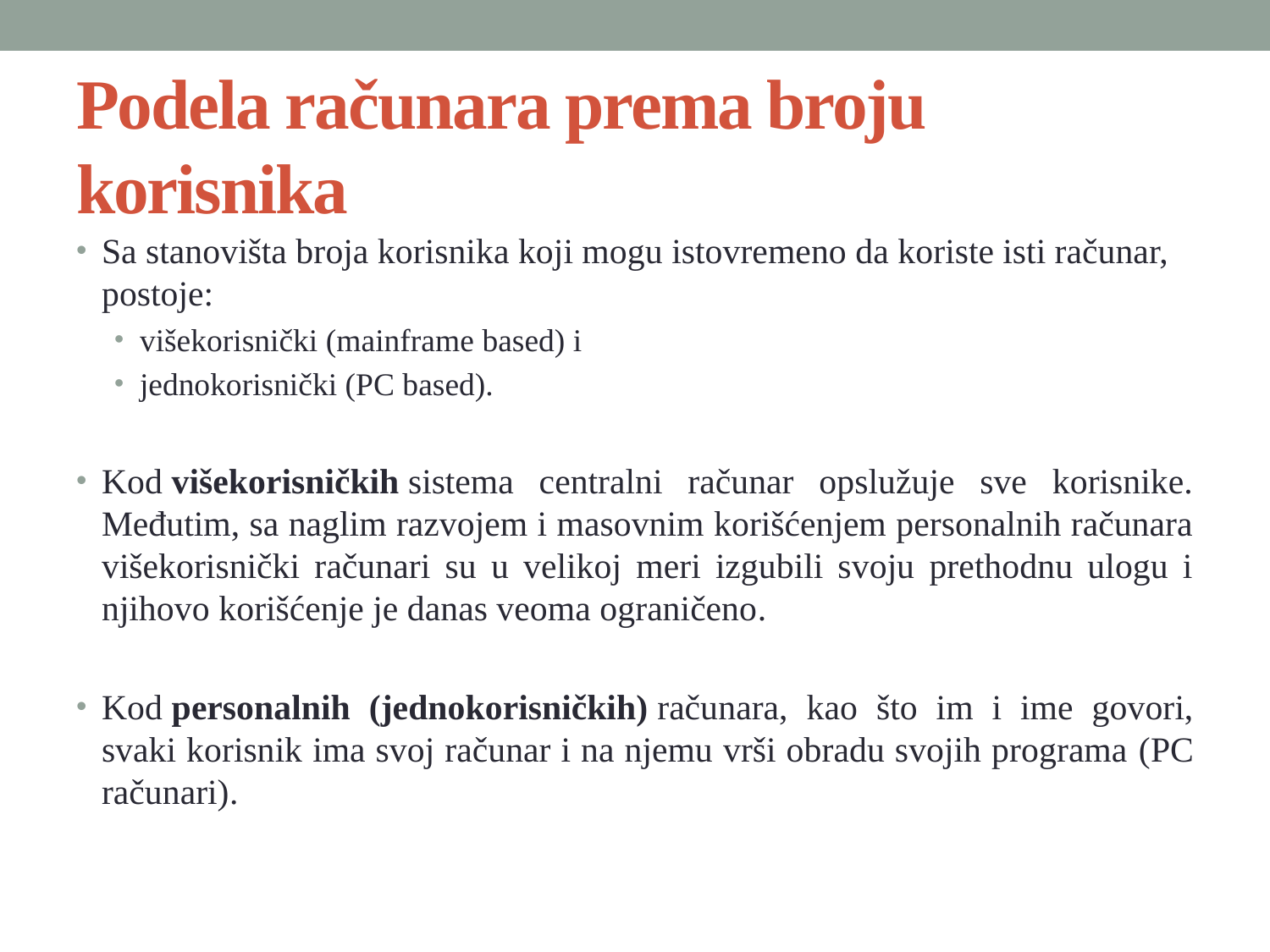

# Podela računara prema broju korisnika
Sa stanovišta broja korisnika koji mogu istovremeno da koriste isti računar, postoje:
višekorisnički (mainframe based) i
jednokorisnički (PC based).

Kod višekorisničkih sistema centralni računar opslužuje sve korisnike. Međutim, sa naglim razvojem i masovnim korišćenjem personalnih računara višekorisnički računari su u velikoj meri izgubili svoju prethodnu ulogu i njihovo korišćenje je danas veoma ograničeno.

Kod personalnih (jednokorisničkih) računara, kao što im i ime govori, svaki korisnik ima svoj računar i na njemu vrši obradu svojih programa (PC računari).